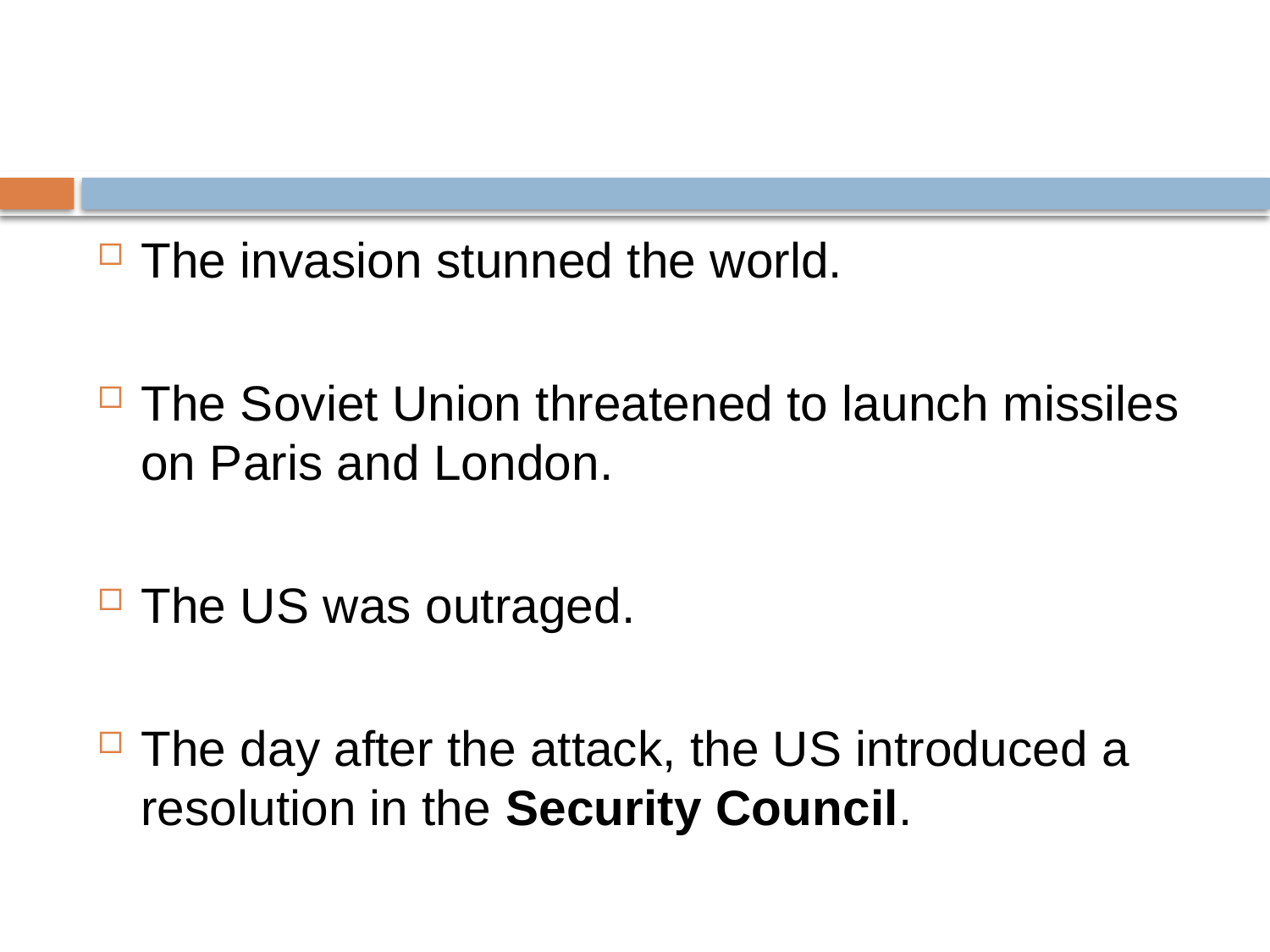

The invasion stunned the world.

The Soviet Union threatened to launch missiles on Paris and London.

The US was outraged.

The day after the attack, the US introduced a resolution in the Security Council.